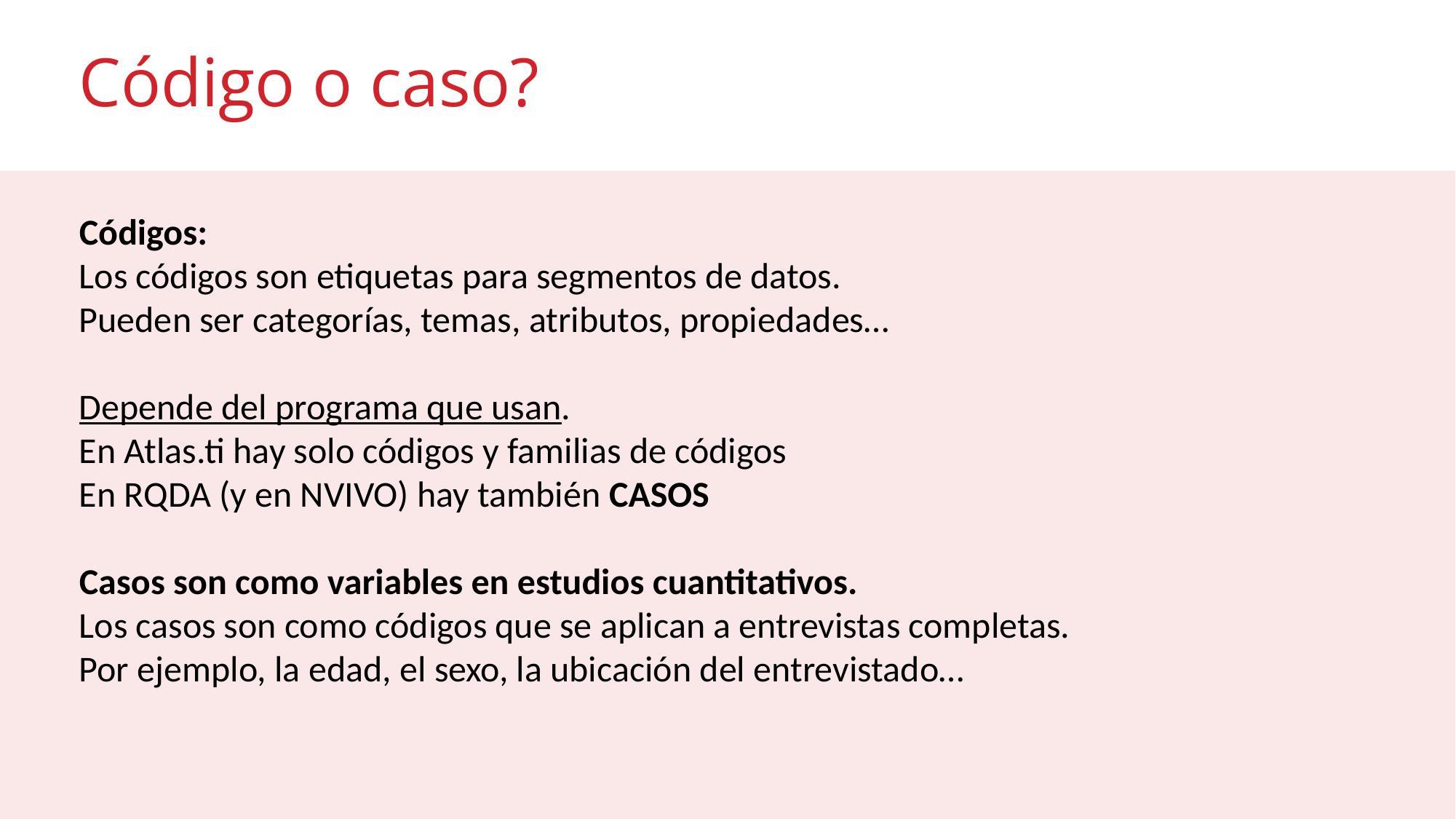

# Código o caso?
Códigos:
Los códigos son etiquetas para segmentos de datos.
Pueden ser categorías, temas, atributos, propiedades…

Depende del programa que usan.
En Atlas.ti hay solo códigos y familias de códigos
En RQDA (y en NVIVO) hay también CASOS

Casos son como variables en estudios cuantitativos.
Los casos son como códigos que se aplican a entrevistas completas.
Por ejemplo, la edad, el sexo, la ubicación del entrevistado…